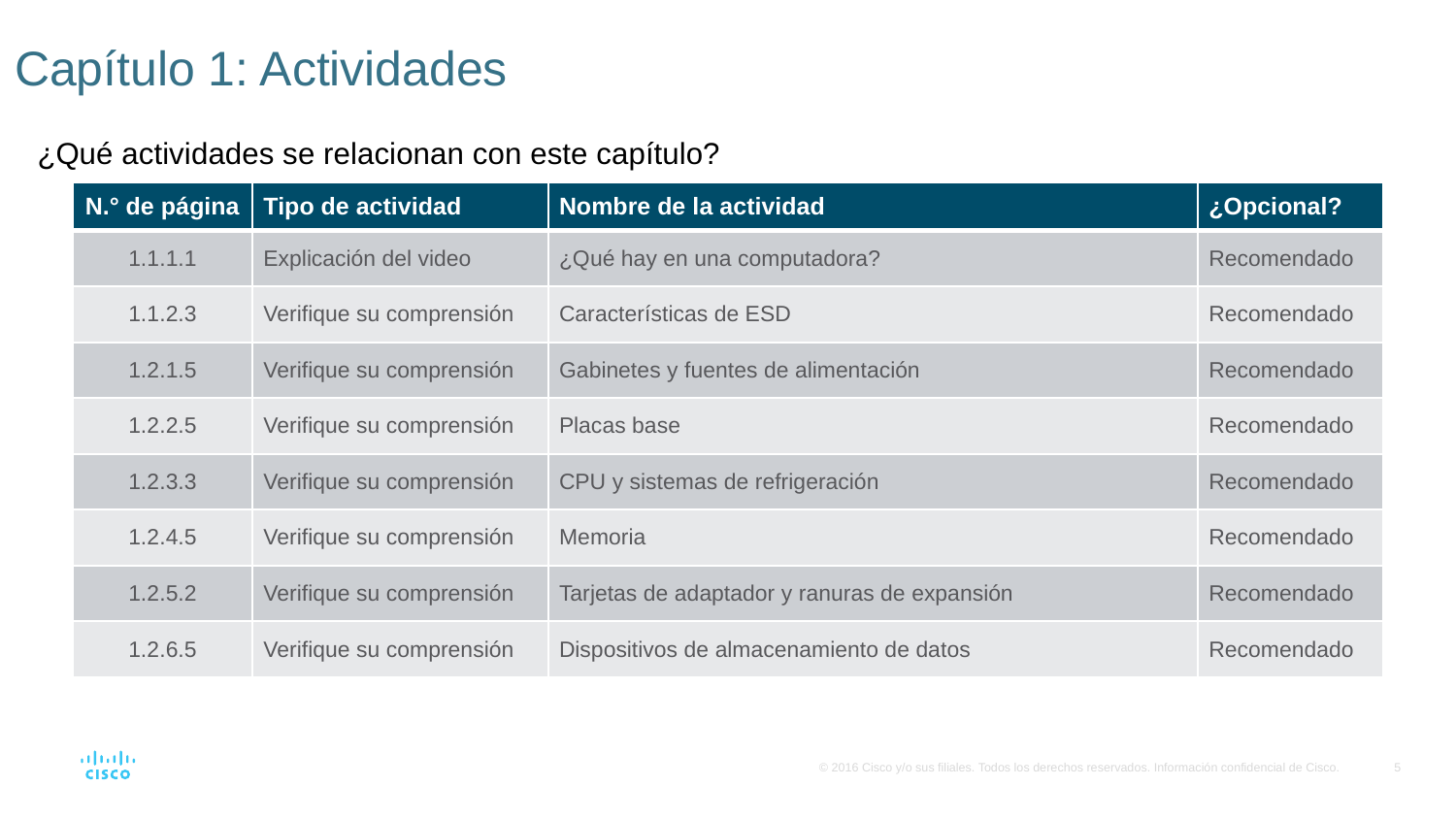

# Capítulo 1: Actividades
¿Qué actividades se relacionan con este capítulo?

| N.° de página | Tipo de actividad | Nombre de la actividad | ¿Opcional? |
| --- | --- | --- | --- |
| 1.1.1.1 | Explicación del video | ¿Qué hay en una computadora? | Recomendado |
| 1.1.2.3 | Verifique su comprensión | Características de ESD | Recomendado |
| 1.2.1.5 | Verifique su comprensión | Gabinetes y fuentes de alimentación | Recomendado |
| 1.2.2.5 | Verifique su comprensión | Placas base | Recomendado |
| 1.2.3.3 | Verifique su comprensión | CPU y sistemas de refrigeración | Recomendado |
| 1.2.4.5 | Verifique su comprensión | Memoria | Recomendado |
| 1.2.5.2 | Verifique su comprensión | Tarjetas de adaptador y ranuras de expansión | Recomendado |
| 1.2.6.5 | Verifique su comprensión | Dispositivos de almacenamiento de datos | Recomendado |